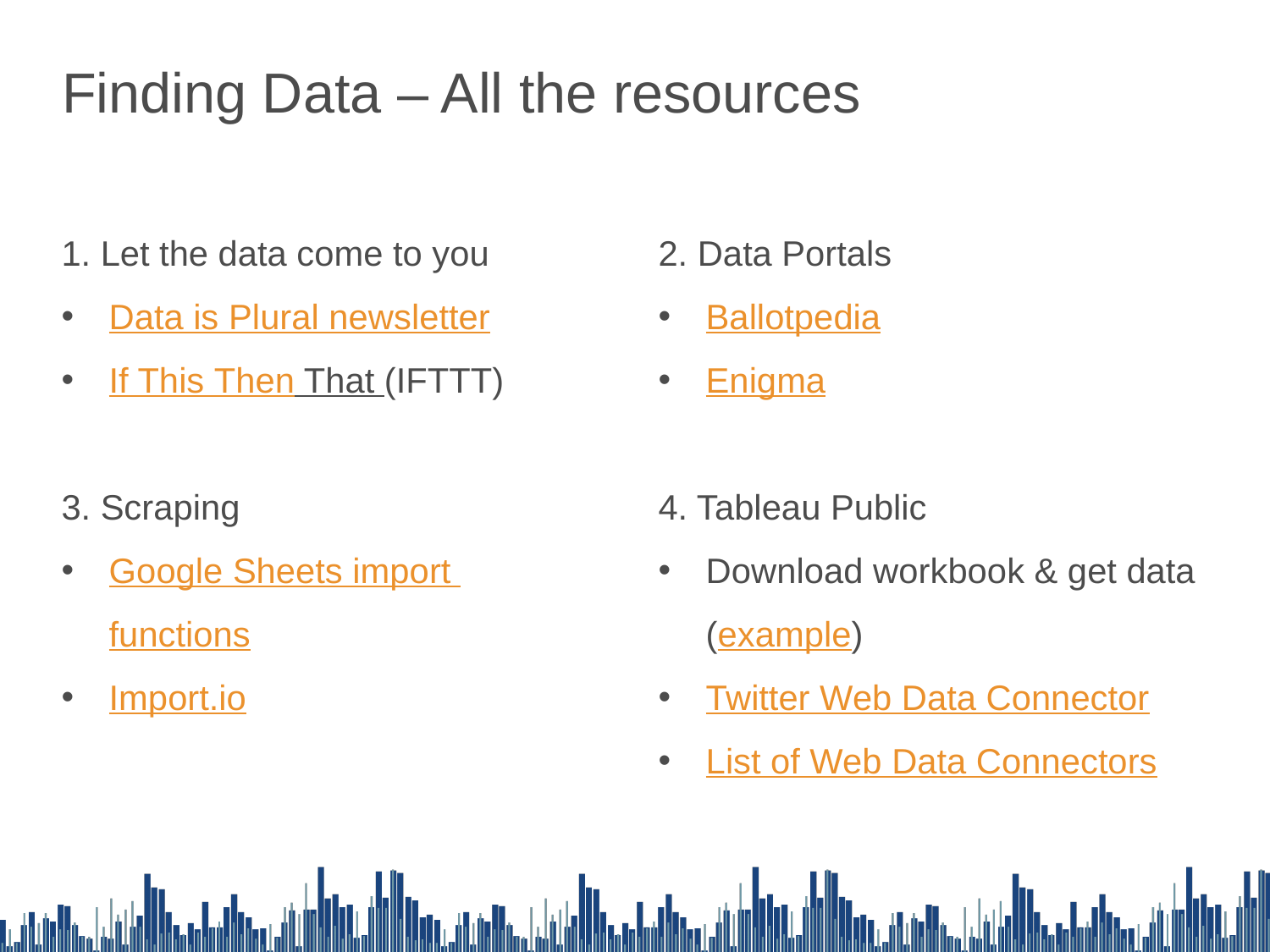

Finding Data – All the resources
1. Let the data come to you
Data is Plural newsletter
If This Then That (IFTTT)

3. Scraping
Google Sheets import functions
Import.io
2. Data Portals
Ballotpedia
Enigma

4. Tableau Public
Download workbook & get data (example)
Twitter Web Data Connector
List of Web Data Connectors